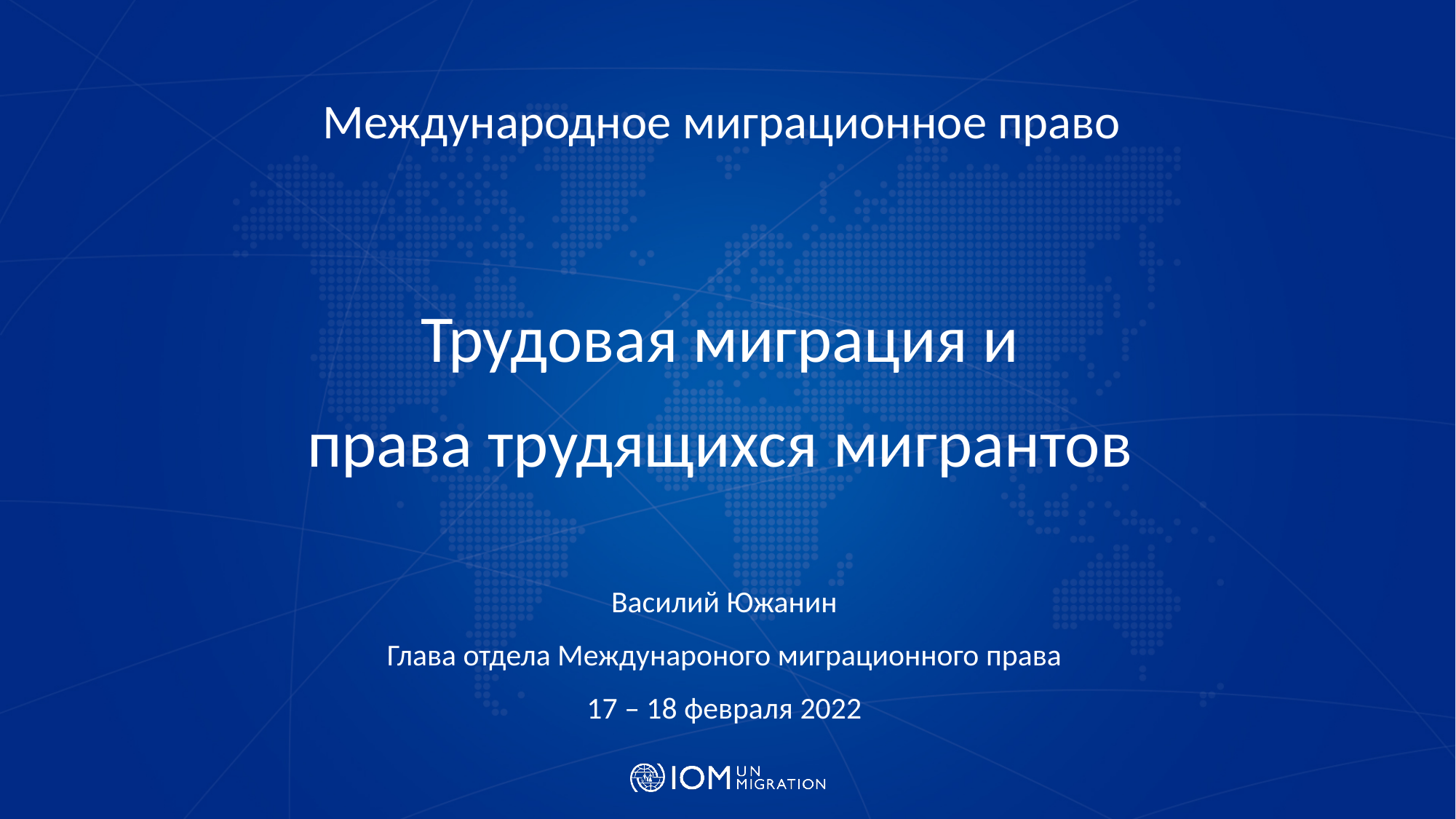

# Международное миграционное право
Трудовая миграция и
права трудящихся мигрантов

Василий Южанин
Глава отдела Междунароного миграционного права
17 – 18 февраля 2022